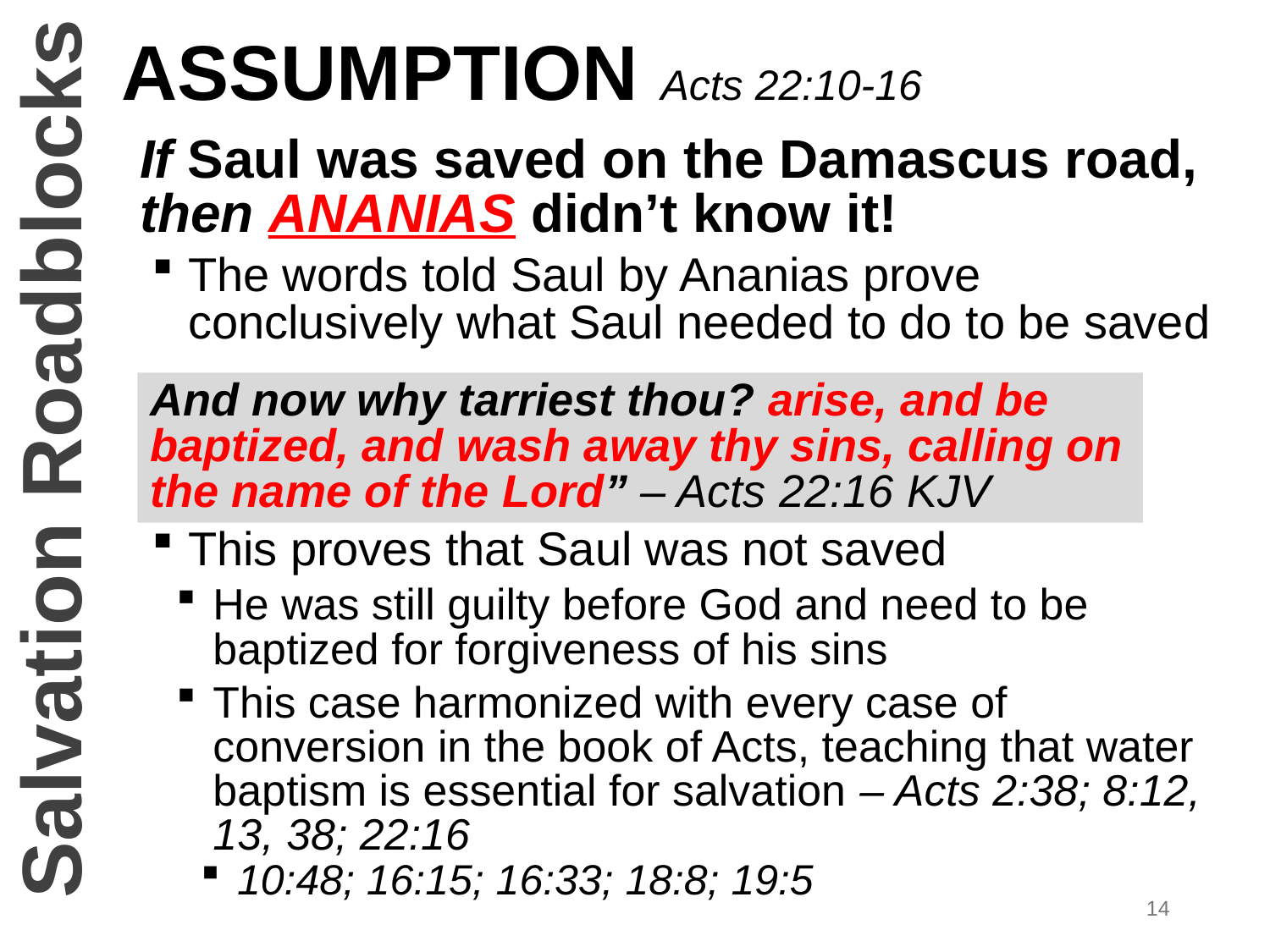

# ASSUMPTION Acts 22:10-16
If Saul was saved on the Damascus road, then ANANIAS didn’t know it!
The words told Saul by Ananias prove conclusively what Saul needed to do to be saved
This proves that Saul was not saved
He was still guilty before God and need to be baptized for forgiveness of his sins
This case harmonized with every case of conversion in the book of Acts, teaching that water baptism is essential for salvation – Acts 2:38; 8:12, 13, 38; 22:16
10:48; 16:15; 16:33; 18:8; 19:5

And now why tarriest thou? arise, and be baptized, and wash away thy sins, calling on the name of the Lord” – Acts 22:16 KJV
Salvation Roadblocks
14